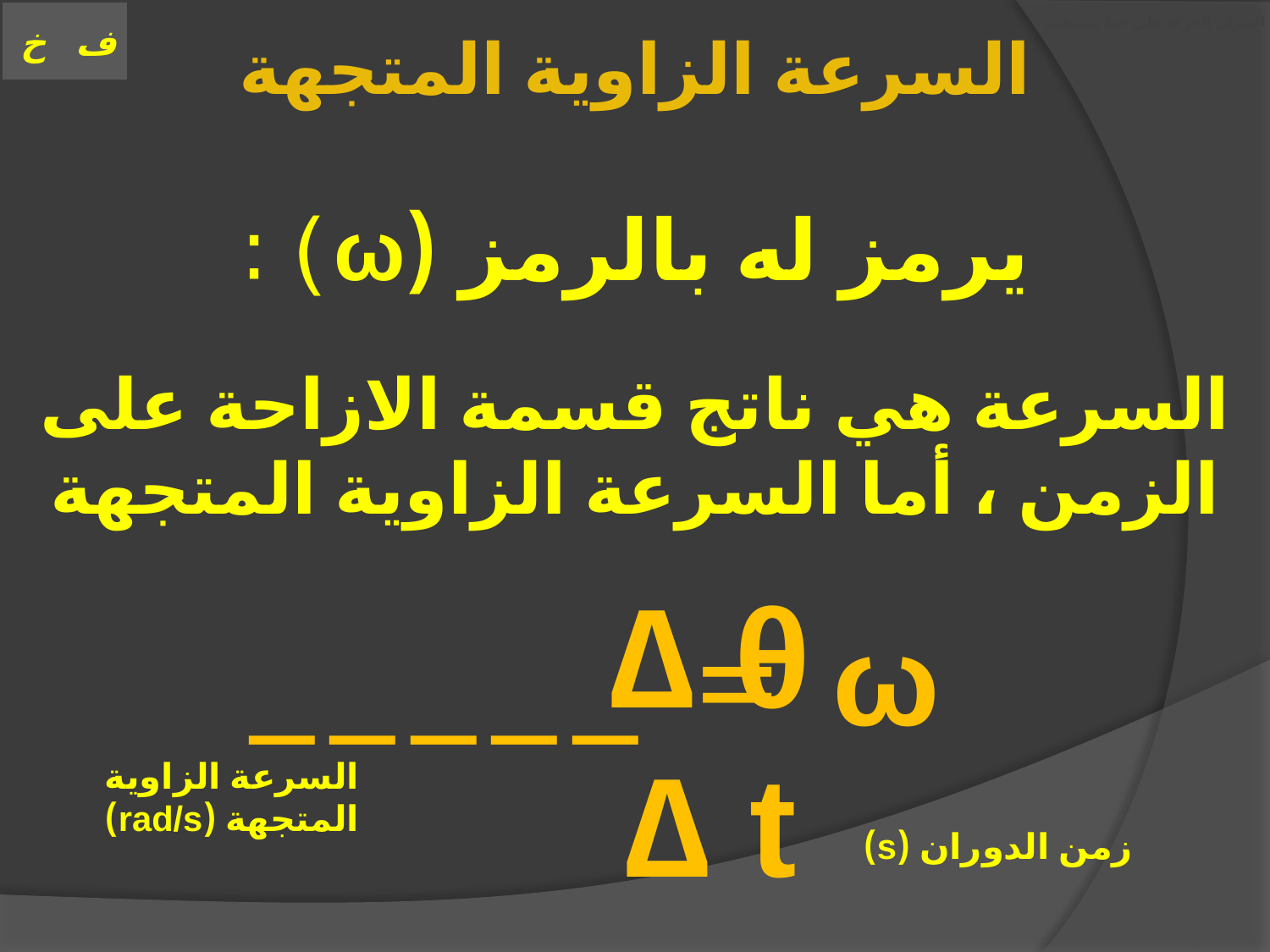

# العنوان الحركة على خط مستقيم
السرعة الزاوية المتجهة
يرمز له بالرمز (ω) :
السرعة هي ناتج قسمة الازاحة على الزمن ، أما السرعة الزاوية المتجهة
ω = _____
θ ∆
t ∆
السرعة الزاوية المتجهة (rad/s)
زمن الدوران (s)